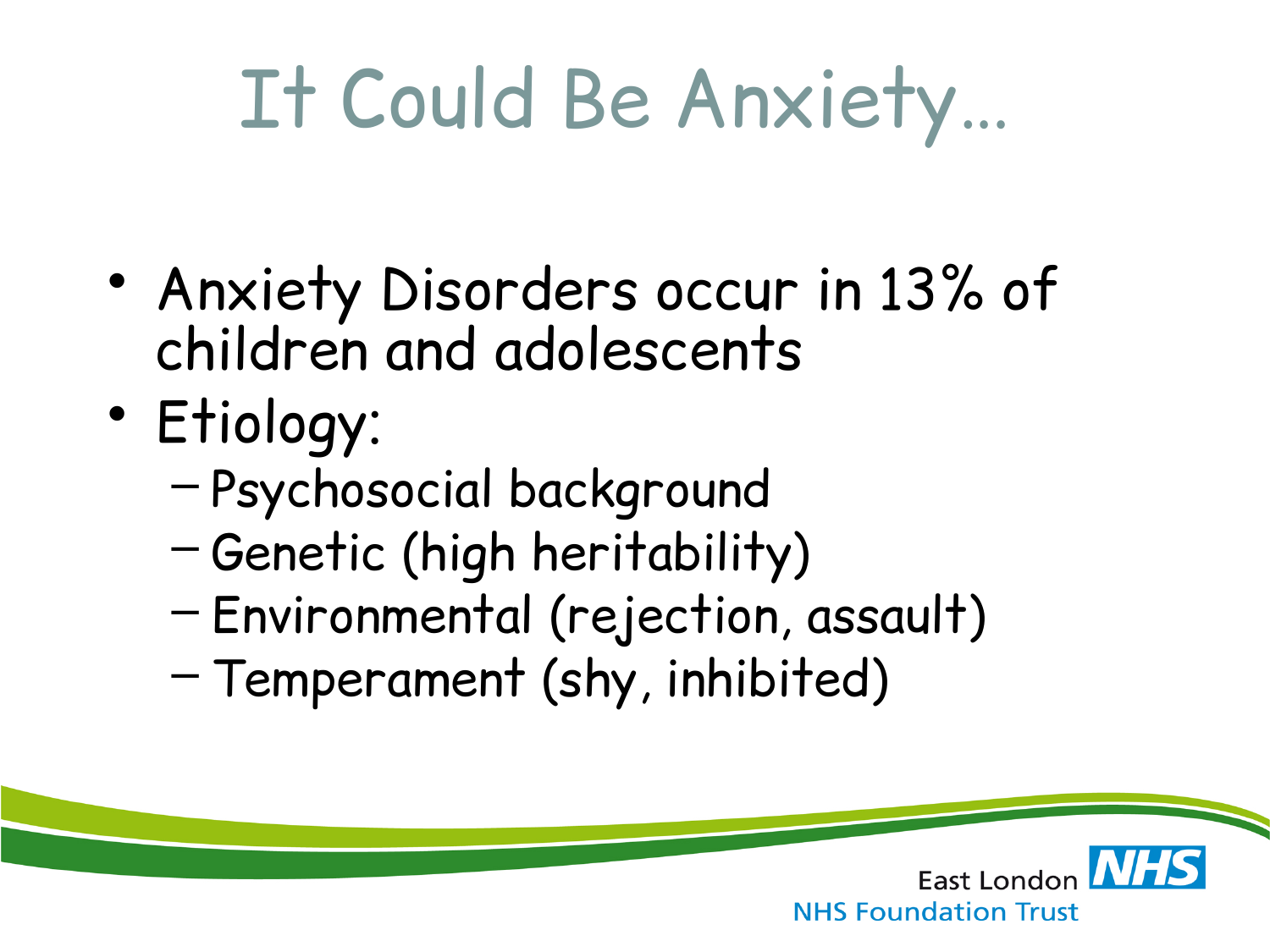

# It Could Be Anxiety…
Anxiety Disorders occur in 13% of children and adolescents
Etiology:
Psychosocial background
Genetic (high heritability)
Environmental (rejection, assault)
Temperament (shy, inhibited)